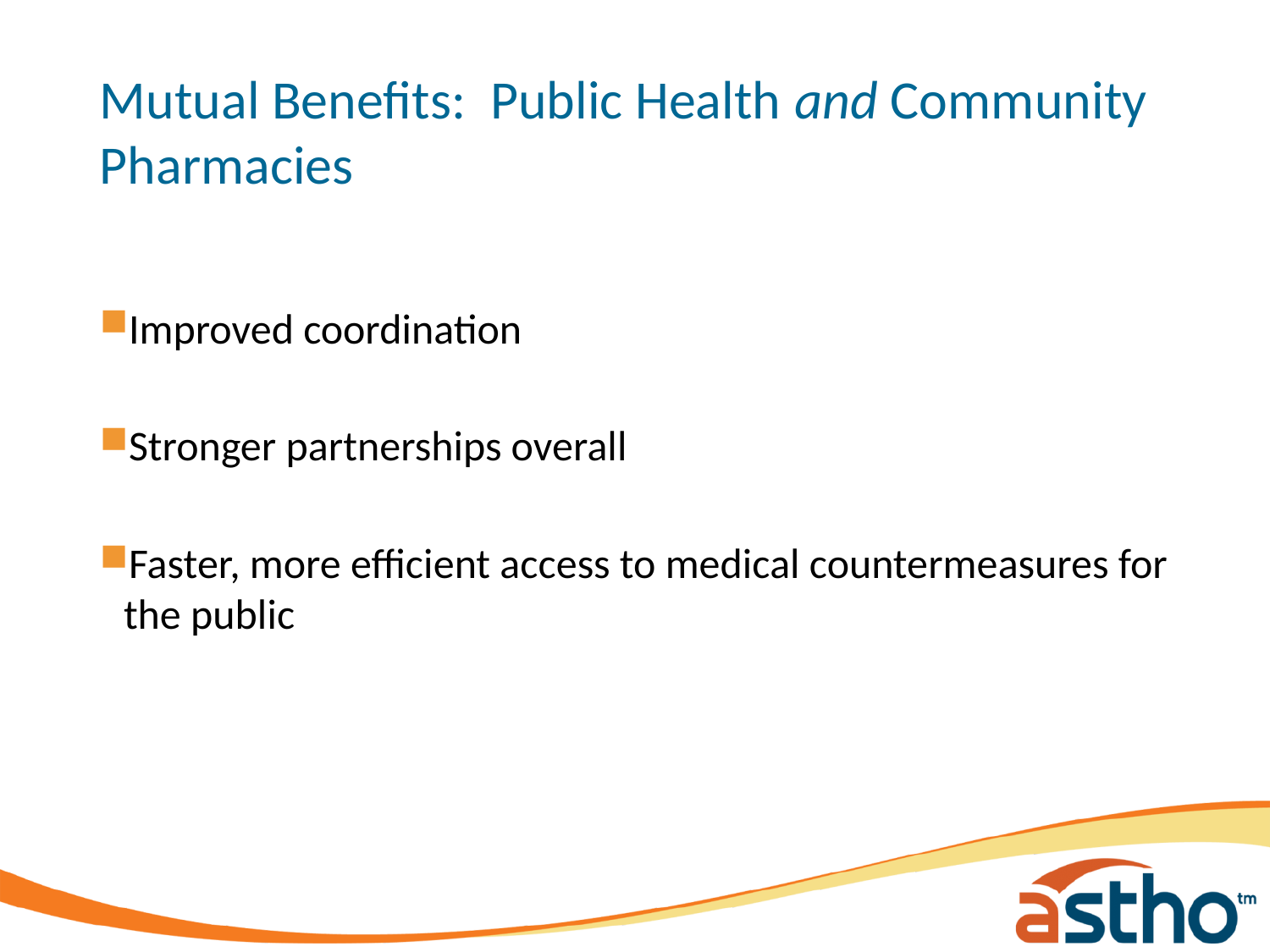

# Mutual Benefits:  Public Health and Community Pharmacies

Improved coordination

Stronger partnerships overall

Faster, more efficient access to medical countermeasures for the public